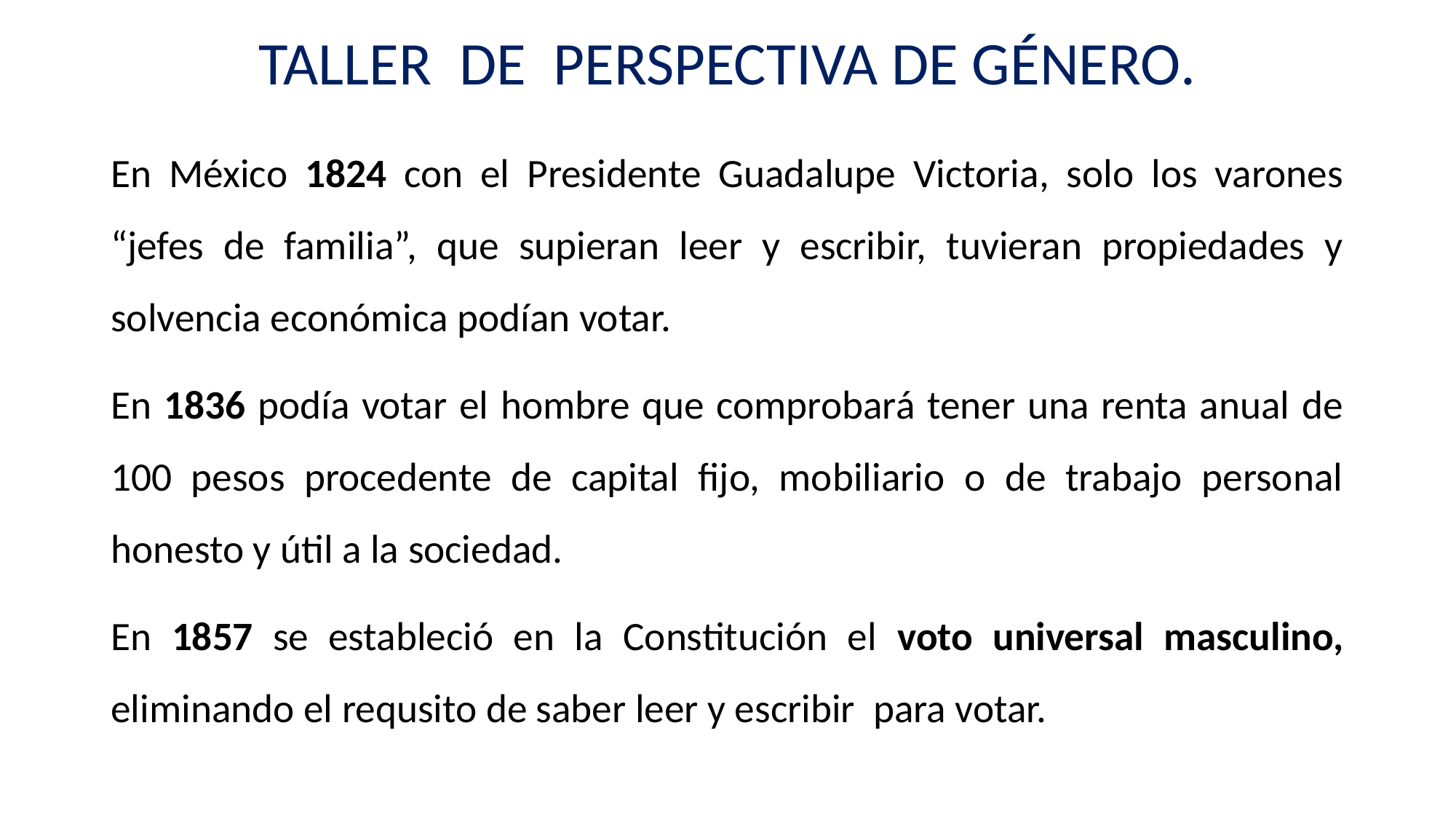

# TALLER  DE  PERSPECTIVA DE GÉNERO.
En México 1824 con el Presidente Guadalupe Victoria, solo los varones “jefes de familia”, que supieran leer y escribir, tuvieran propiedades y solvencia económica podían votar.
En 1836 podía votar el hombre que comprobará tener una renta anual de 100 pesos procedente de capital fijo, mobiliario o de trabajo personal honesto y útil a la sociedad.
En 1857 se estableció en la Constitución el voto universal masculino, eliminando el requsito de saber leer y escribir  para votar.